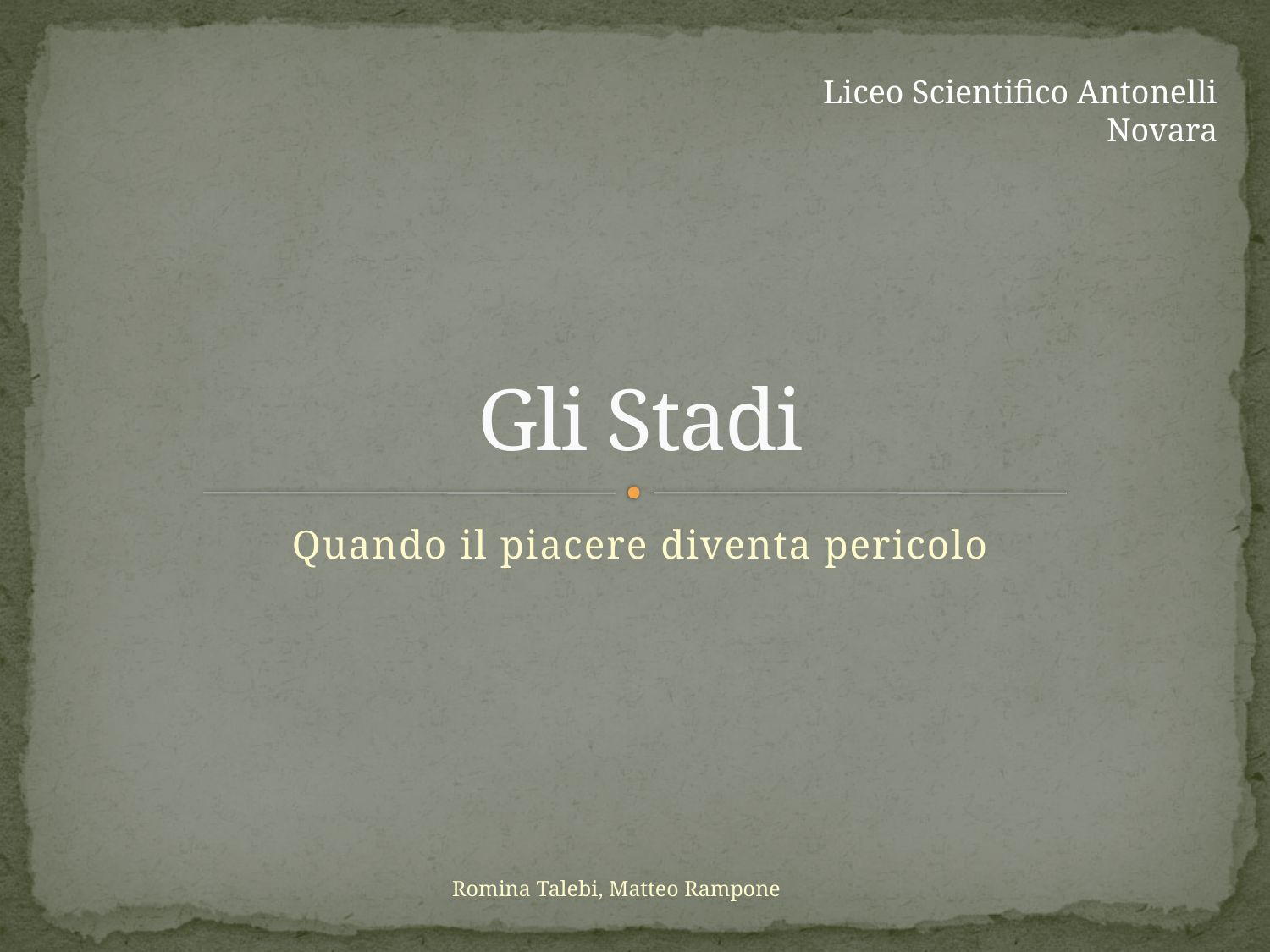

Liceo Scientifico Antonelli Novara
# Gli Stadi
Quando il piacere diventa pericolo
Romina Talebi, Matteo Rampone